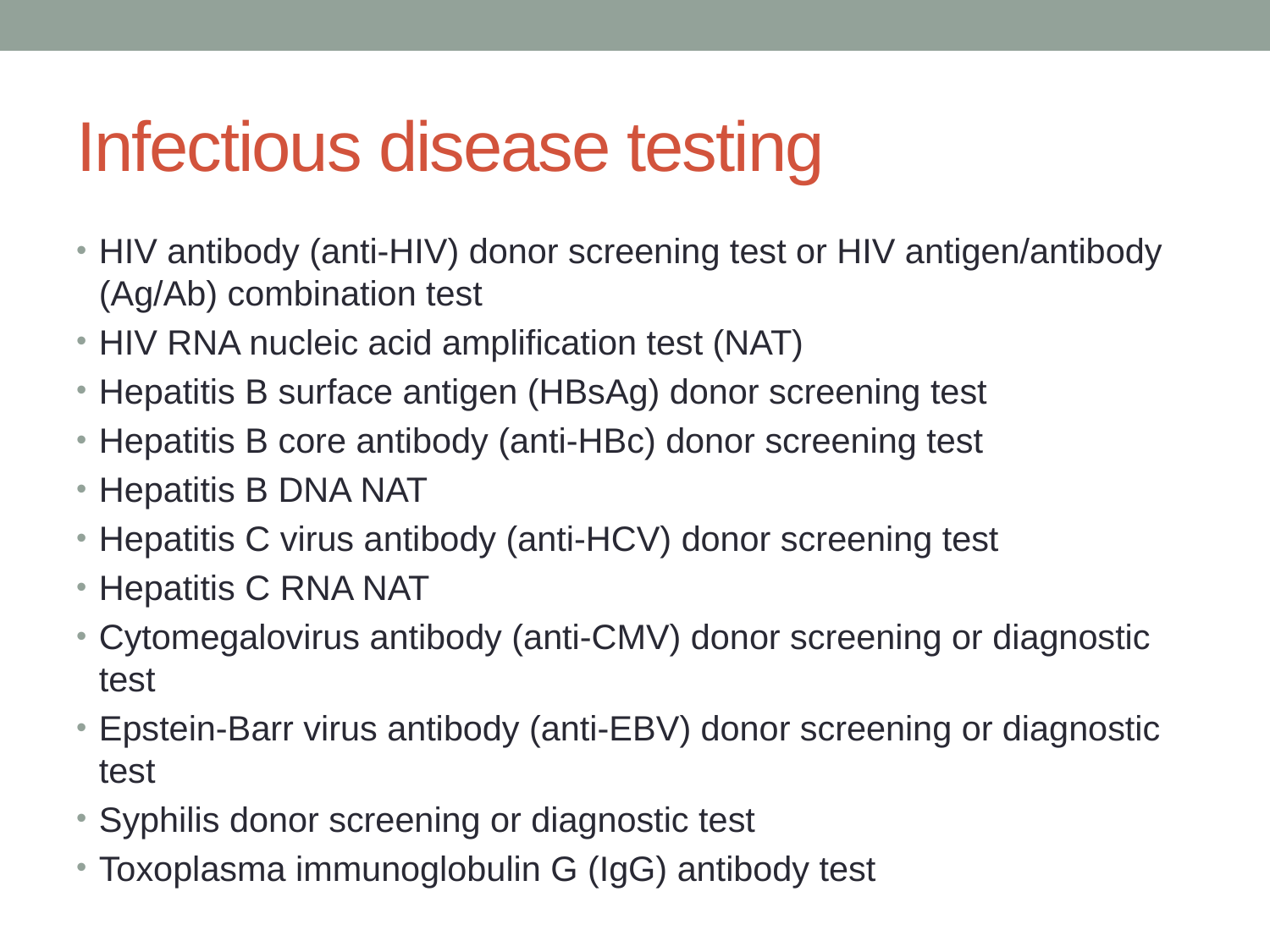

# Infectious disease testing
HIV antibody (anti-HIV) donor screening test or HIV antigen/antibody (Ag/Ab) combination test
HIV RNA nucleic acid amplification test (NAT)
Hepatitis B surface antigen (HBsAg) donor screening test
Hepatitis B core antibody (anti-HBc) donor screening test
Hepatitis B DNA NAT
Hepatitis C virus antibody (anti-HCV) donor screening test
Hepatitis C RNA NAT
Cytomegalovirus antibody (anti-CMV) donor screening or diagnostic test
Epstein-Barr virus antibody (anti-EBV) donor screening or diagnostic test
Syphilis donor screening or diagnostic test
Toxoplasma immunoglobulin G (IgG) antibody test